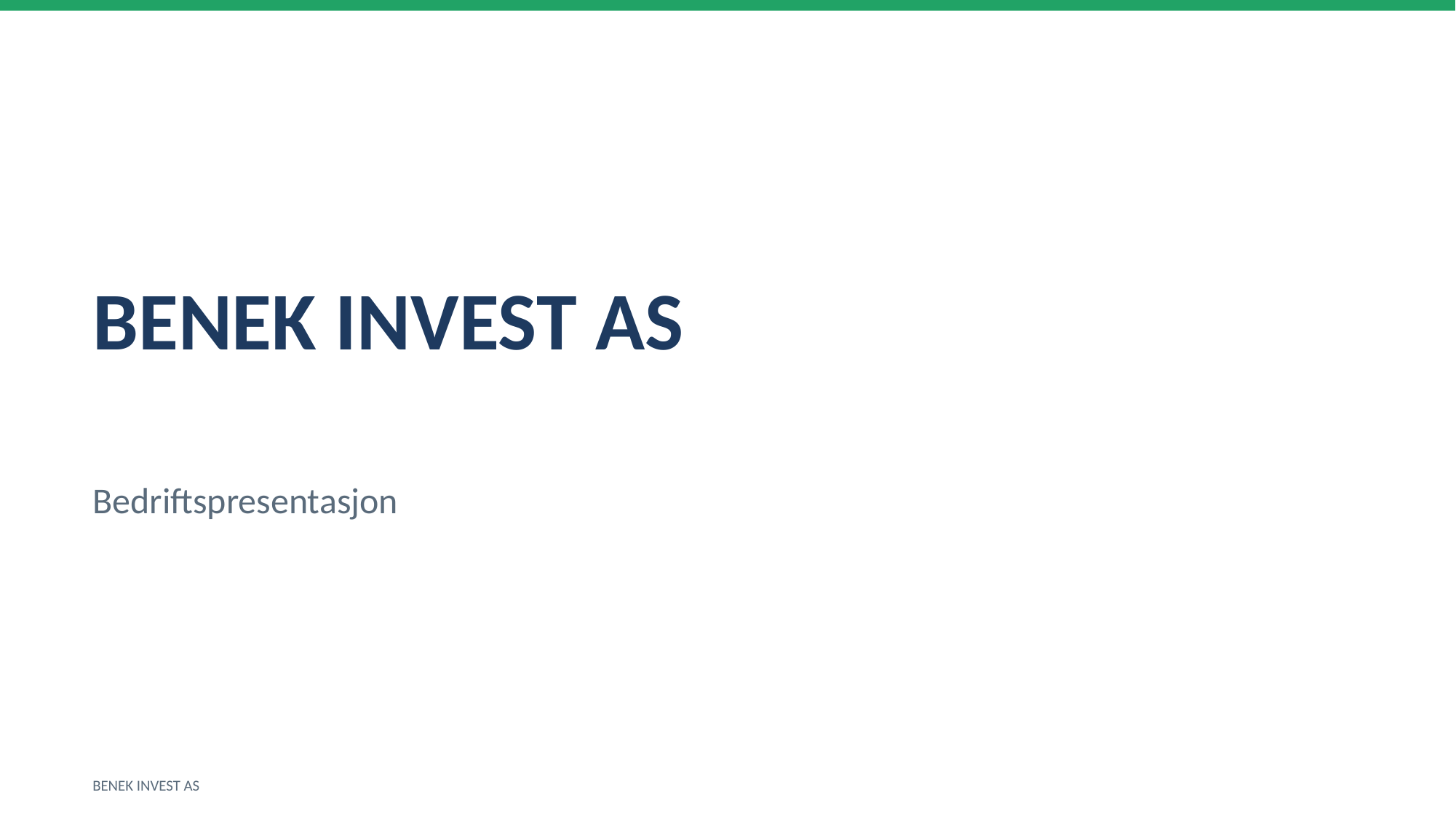

BENEK INVEST AS
Bedriftspresentasjon
BENEK INVEST AS